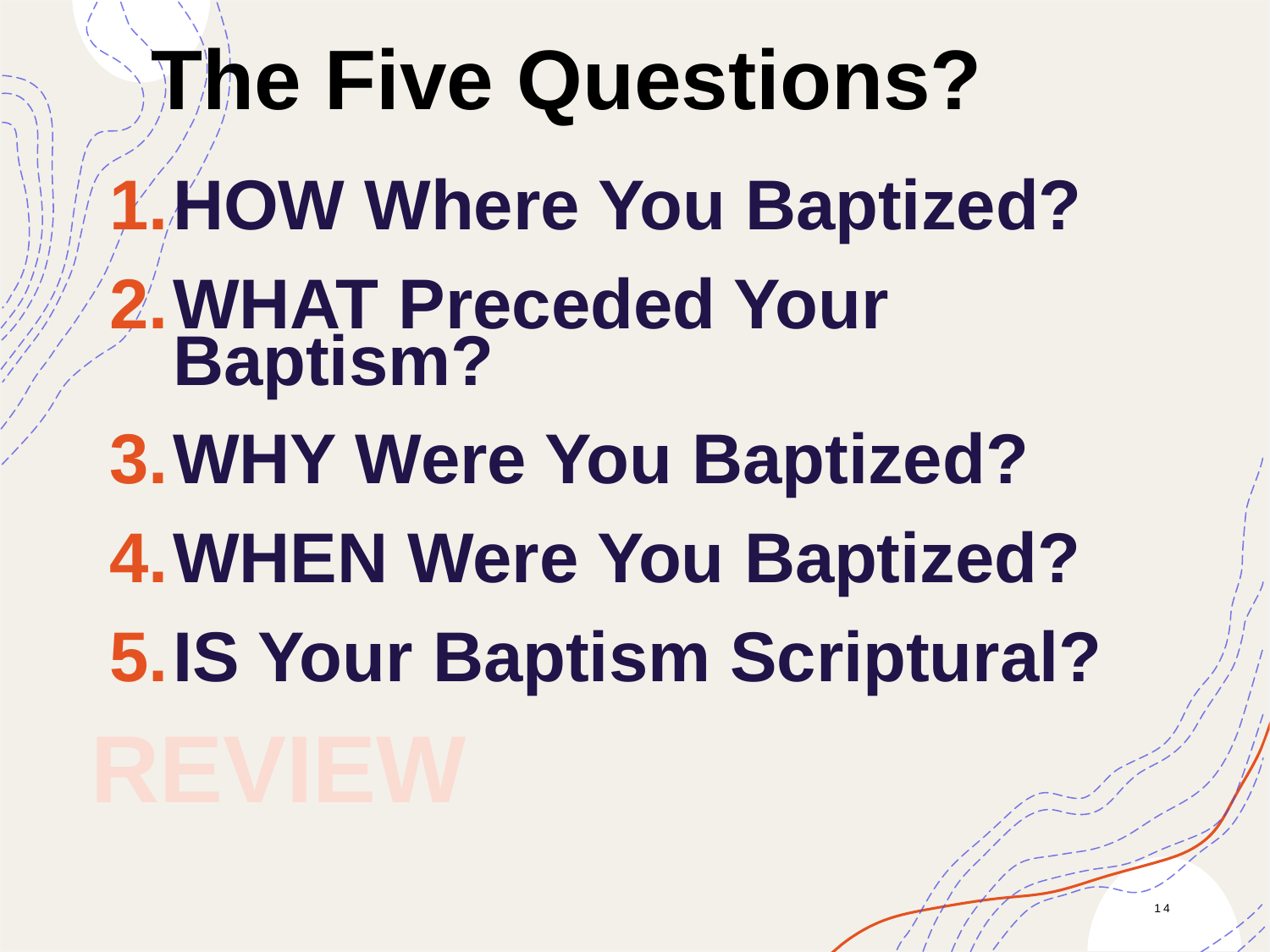

The Five Questions?
HOW Where You Baptized?
WHAT Preceded Your Baptism?
WHY Were You Baptized?
WHEN Were You Baptized?
IS Your Baptism Scriptural?

REVIEW
14